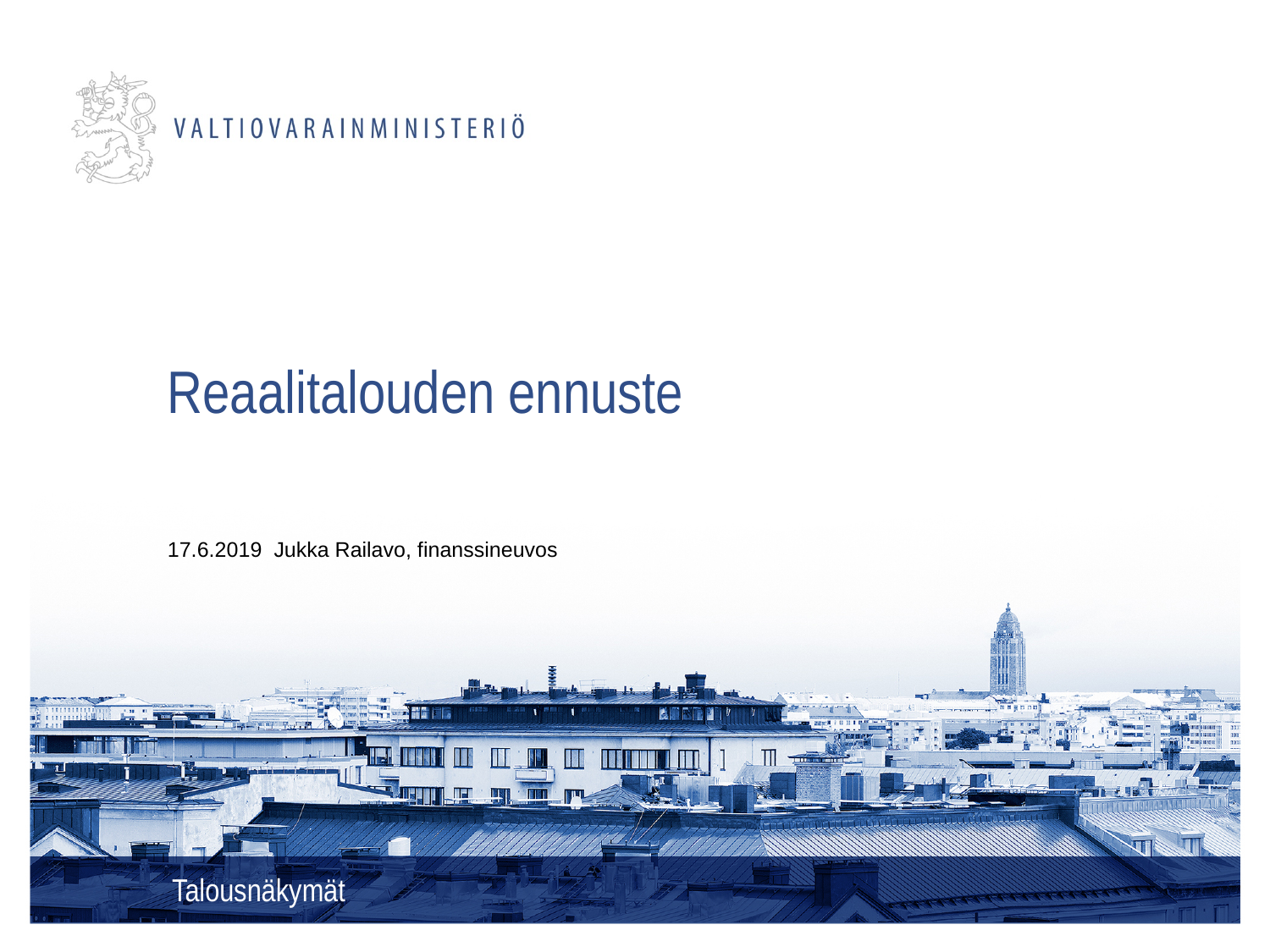

# Reaalitalouden ennuste
17.6.2019  Jukka Railavo, finanssineuvos

Talousnäkymät